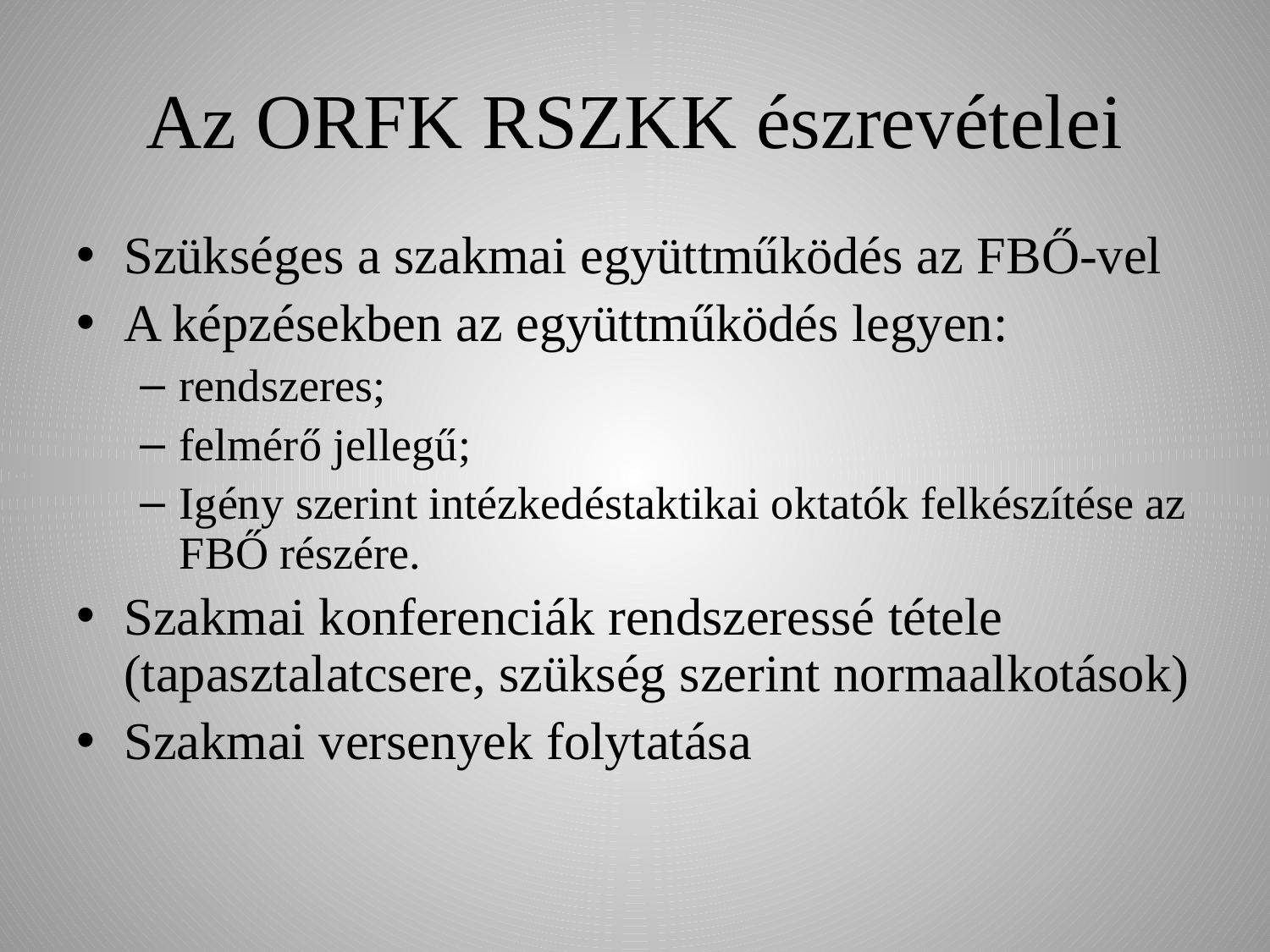

# Az ORFK RSZKK észrevételei
Szükséges a szakmai együttműködés az FBŐ-vel
A képzésekben az együttműködés legyen:
rendszeres;
felmérő jellegű;
Igény szerint intézkedéstaktikai oktatók felkészítése az FBŐ részére.
Szakmai konferenciák rendszeressé tétele (tapasztalatcsere, szükség szerint normaalkotások)
Szakmai versenyek folytatása